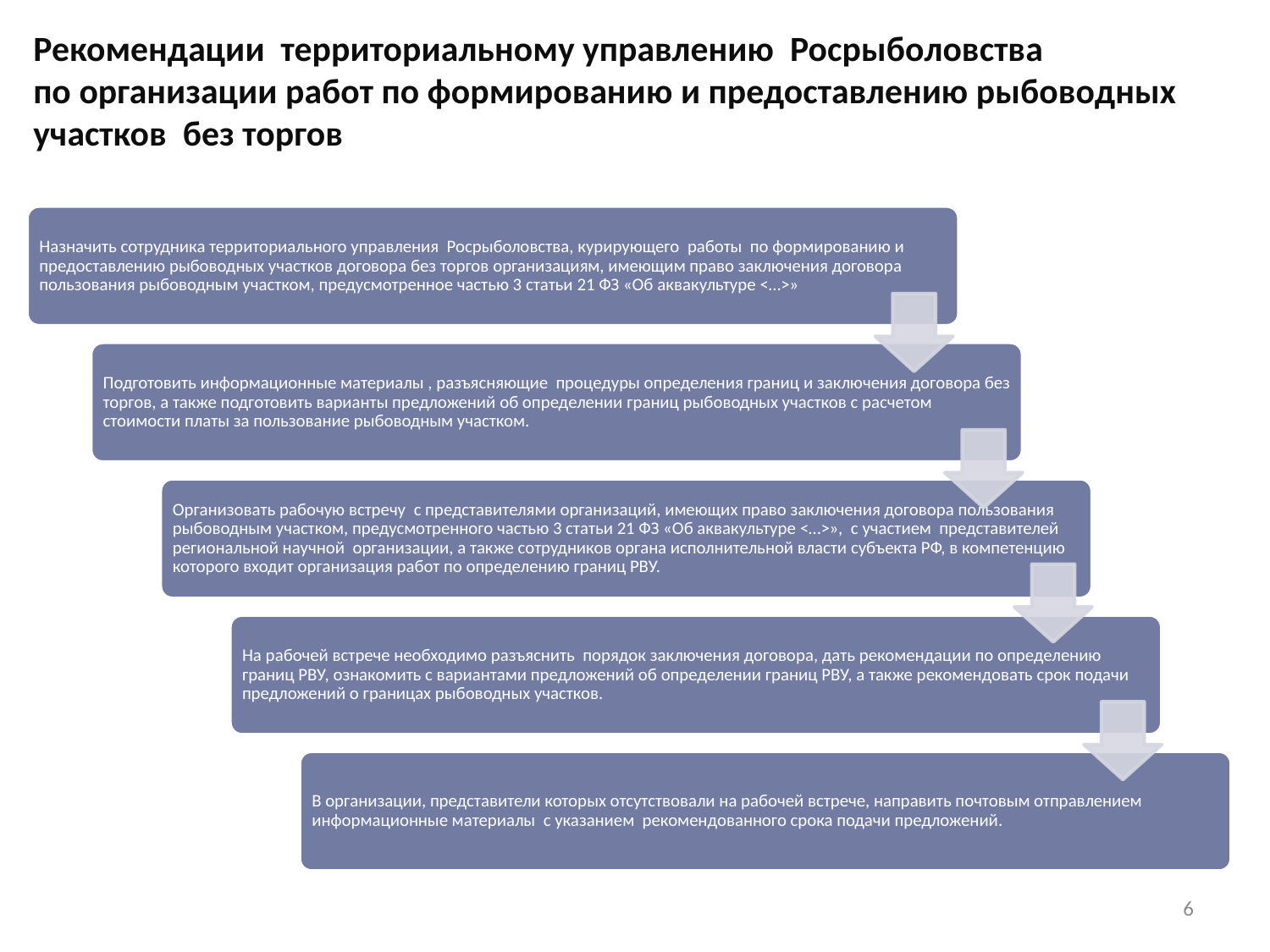

Рекомендации  территориальному управлению  Росрыболовства
по организации работ по формированию и предоставлению рыбоводных участков  без торгов
Назначить сотрудника территориального управления  Росрыболовства, курирующего  работы  по формированию и предоставлению рыбоводных участков договора без торгов организациям, имеющим право заключения договора пользования рыбоводным участком, предусмотренное частью 3 статьи 21 ФЗ «Об аквакультуре <…>»
Подготовить информационные материалы , разъясняющие  процедуры определения границ и заключения договора без торгов, а также подготовить варианты предложений об определении границ рыбоводных участков с расчетом стоимости платы за пользование рыбоводным участком.
Организовать рабочую встречу  с представителями организаций, имеющих право заключения договора пользования рыбоводным участком, предусмотренного частью 3 статьи 21 ФЗ «Об аквакультуре <…>»,  с участием  представителей региональной научной  организации, а также сотрудников органа исполнительной власти субъекта РФ, в компетенцию которого входит организация работ по определению границ РВУ.
На рабочей встрече необходимо разъяснить  порядок заключения договора, дать рекомендации по определению границ РВУ, ознакомить с вариантами предложений об определении границ РВУ, а также рекомендовать срок подачи предложений о границах рыбоводных участков.
В организации, представители которых отсутствовали на рабочей встрече, направить почтовым отправлением информационные материалы  с указанием  рекомендованного срока подачи предложений.

6